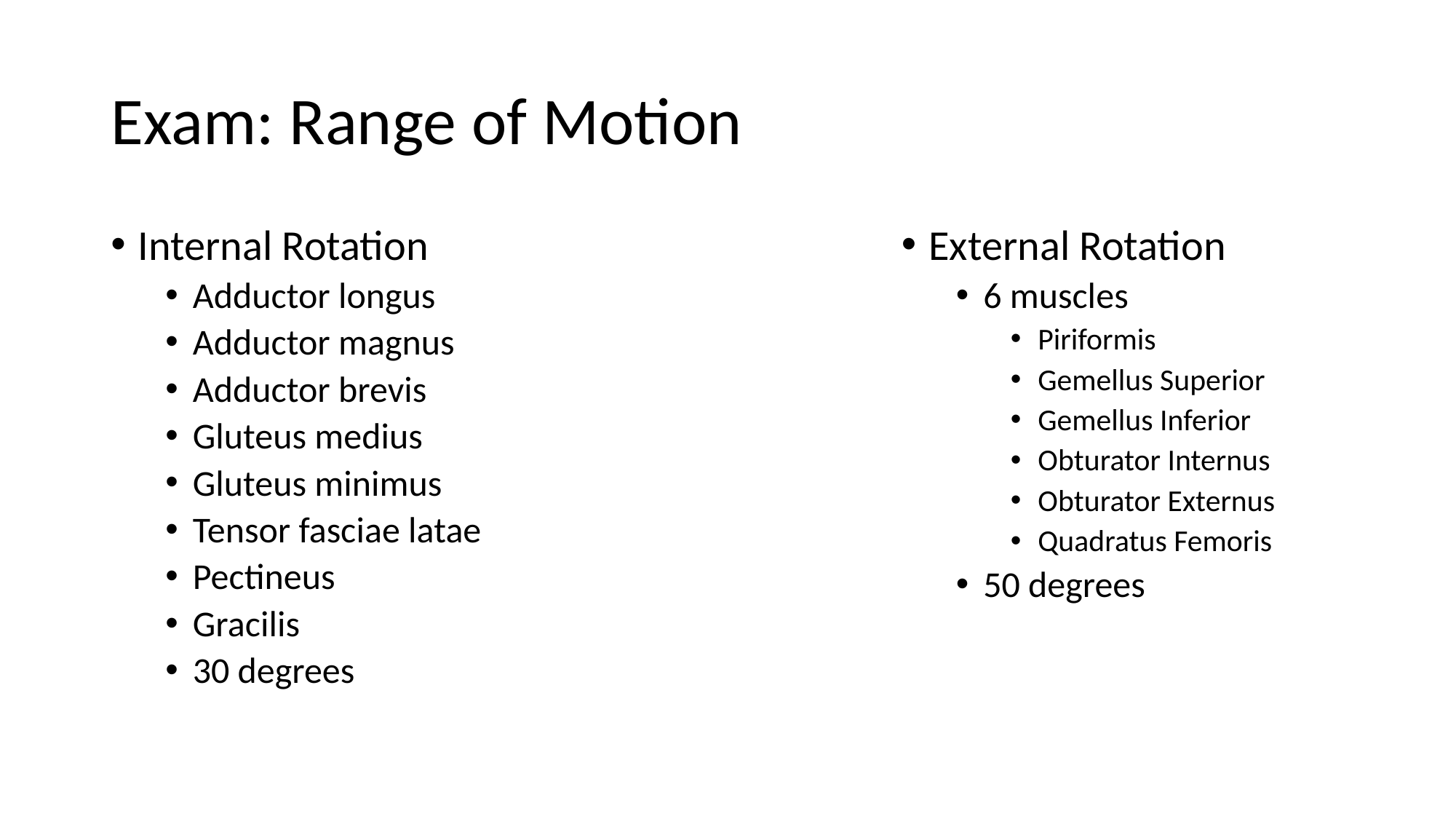

# Exam: Range of Motion
Internal Rotation
Adductor longus
Adductor magnus
Adductor brevis
Gluteus medius
Gluteus minimus
Tensor fasciae latae
Pectineus
Gracilis
30 degrees
External Rotation
6 muscles
Piriformis
Gemellus Superior
Gemellus Inferior
Obturator Internus
Obturator Externus
Quadratus Femoris
50 degrees